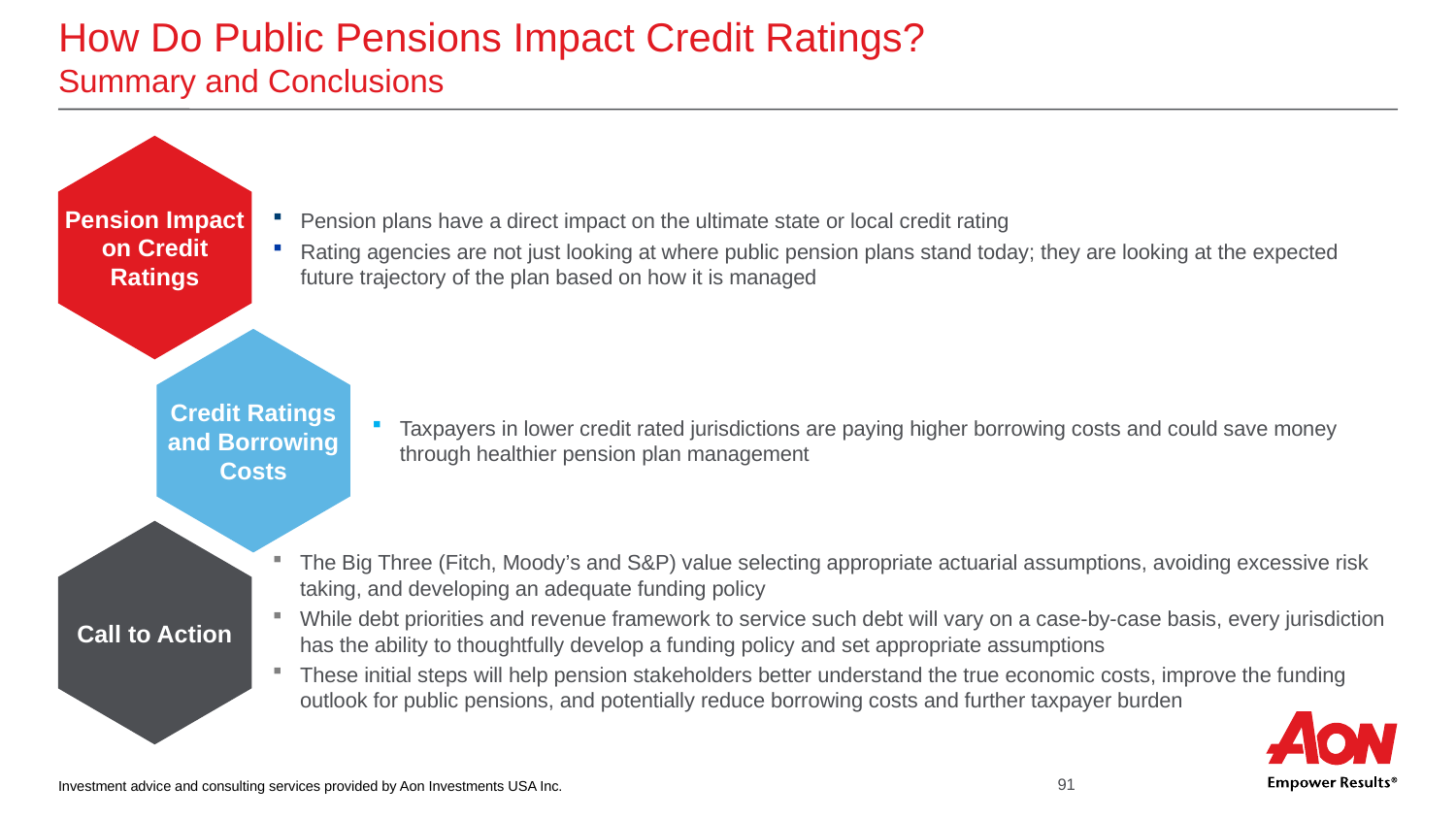

# How Do Public Pensions Impact Credit Ratings? Summary and Conclusions
Pension Impact on Credit Ratings
Credit Ratings and Borrowing Costs
Call to Action
Pension plans have a direct impact on the ultimate state or local credit rating
Rating agencies are not just looking at where public pension plans stand today; they are looking at the expected future trajectory of the plan based on how it is managed
Taxpayers in lower credit rated jurisdictions are paying higher borrowing costs and could save money through healthier pension plan management
The Big Three (Fitch, Moody’s and S&P) value selecting appropriate actuarial assumptions, avoiding excessive risk taking, and developing an adequate funding policy
While debt priorities and revenue framework to service such debt will vary on a case-by-case basis, every jurisdiction has the ability to thoughtfully develop a funding policy and set appropriate assumptions
These initial steps will help pension stakeholders better understand the true economic costs, improve the funding outlook for public pensions, and potentially reduce borrowing costs and further taxpayer burden